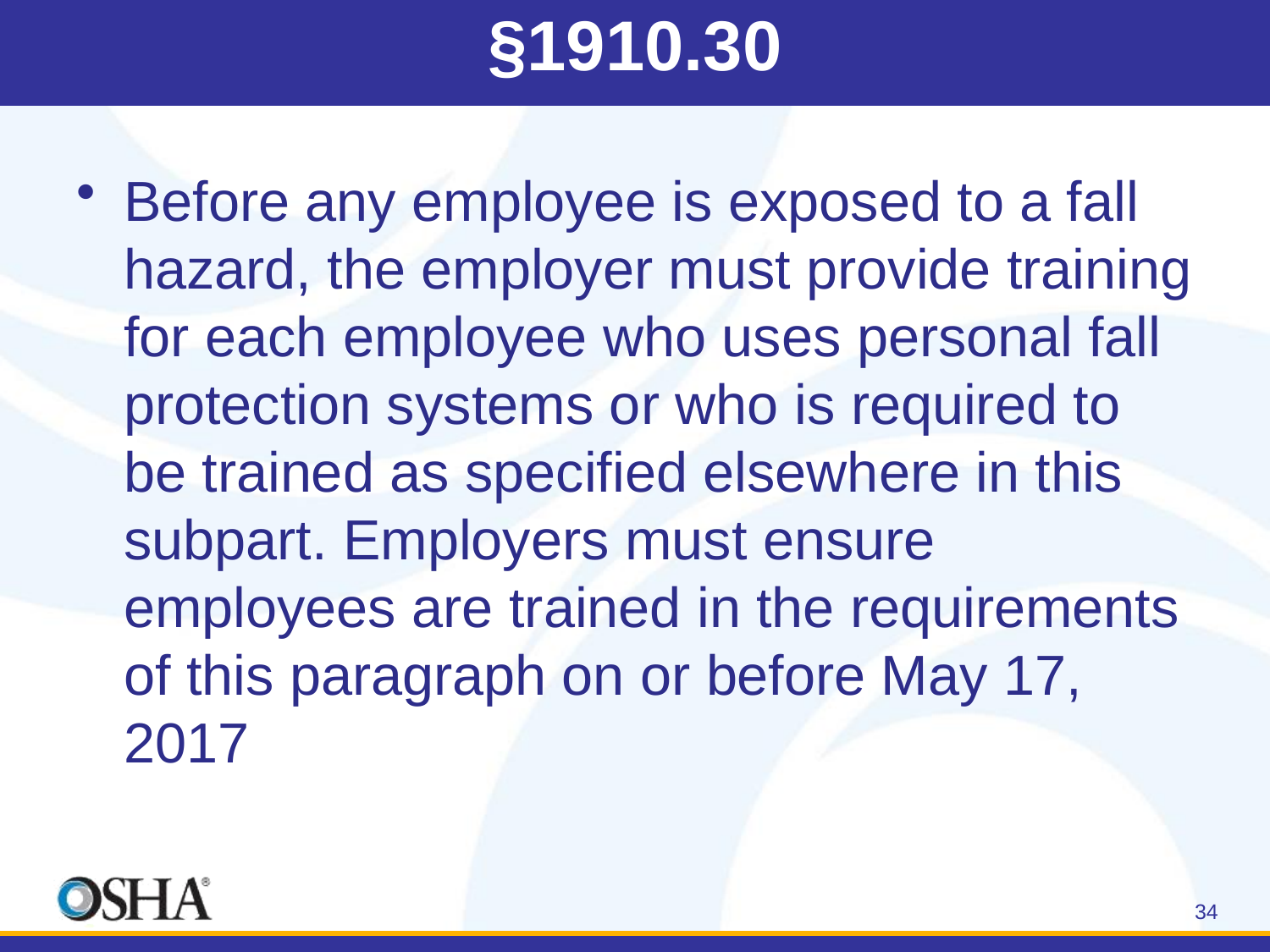

# §1910.30
Before any employee is exposed to a fall hazard, the employer must provide training for each employee who uses personal fall protection systems or who is required to be trained as specified elsewhere in this subpart. Employers must ensure employees are trained in the requirements of this paragraph on or before May 17, 2017